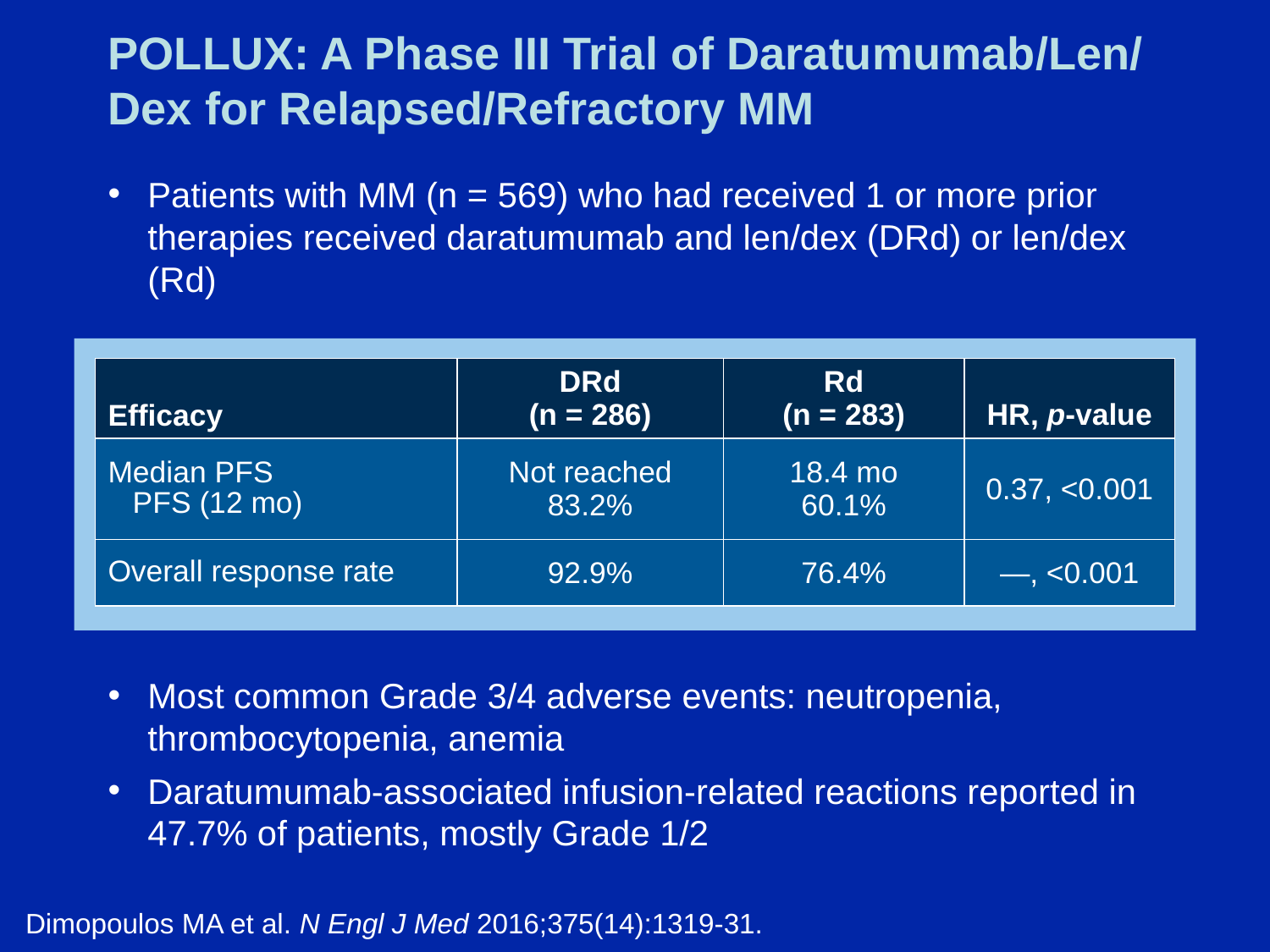

# POLLUX: A Phase III Trial of Daratumumab/Len/ Dex for Relapsed/Refractory MM
Patients with MM (n = 569) who had received 1 or more prior therapies received daratumumab and len/dex (DRd) or len/dex (Rd)

| Efficacy | DRd (n = 286) | Rd (n = 283) | HR, p-value |
| --- | --- | --- | --- |
| Median PFS PFS (12 mo) | Not reached 83.2% | 18.4 mo 60.1% | 0.37, <0.001 |
| Overall response rate | 92.9% | 76.4% | —, <0.001 |
Most common Grade 3/4 adverse events: neutropenia, thrombocytopenia, anemia
Daratumumab-associated infusion-related reactions reported in 47.7% of patients, mostly Grade 1/2
Dimopoulos MA et al. N Engl J Med 2016;375(14):1319-31.